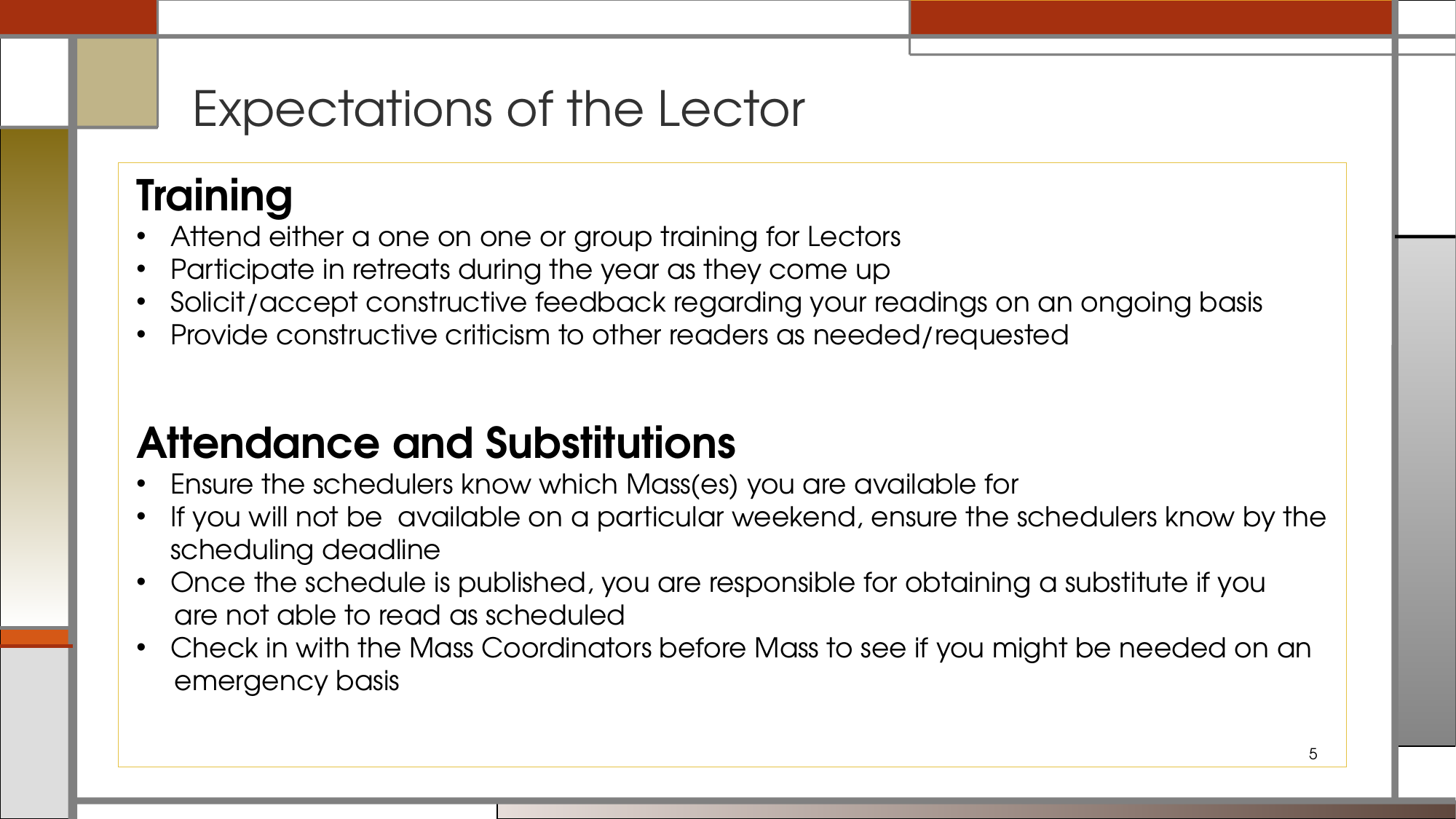

# Expectations of the Lector
Training
Attend either a one on one or group training for Lectors
Participate in retreats during the year as they come up
Solicit/accept constructive feedback regarding your readings on an ongoing basis
Provide constructive criticism to other readers as needed/requested

Attendance and Substitutions
Ensure the schedulers know which Mass(es) you are available for
If you will not be  available on a particular weekend, ensure the schedulers know by the scheduling deadline
Once the schedule is published, you are responsible for obtaining a substitute if you
     are not able to read as scheduled
Check in with the Mass Coordinators before Mass to see if you might be needed on an
     emergency basis

5